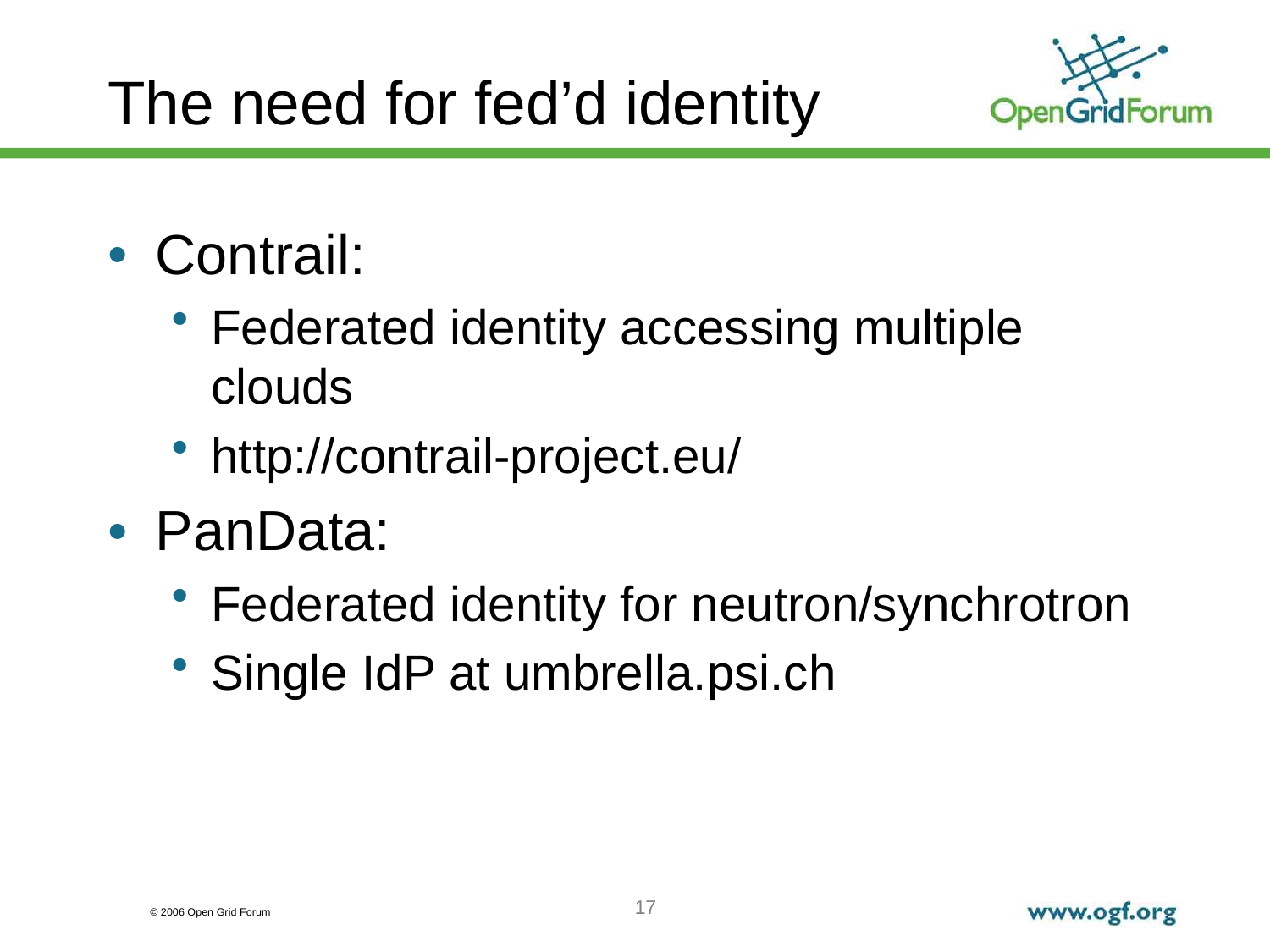

# The need for fed’d identity
Contrail:
Federated identity accessing multiple clouds
http://contrail-project.eu/
PanData:
Federated identity for neutron/synchrotron
Single IdP at umbrella.psi.ch
17